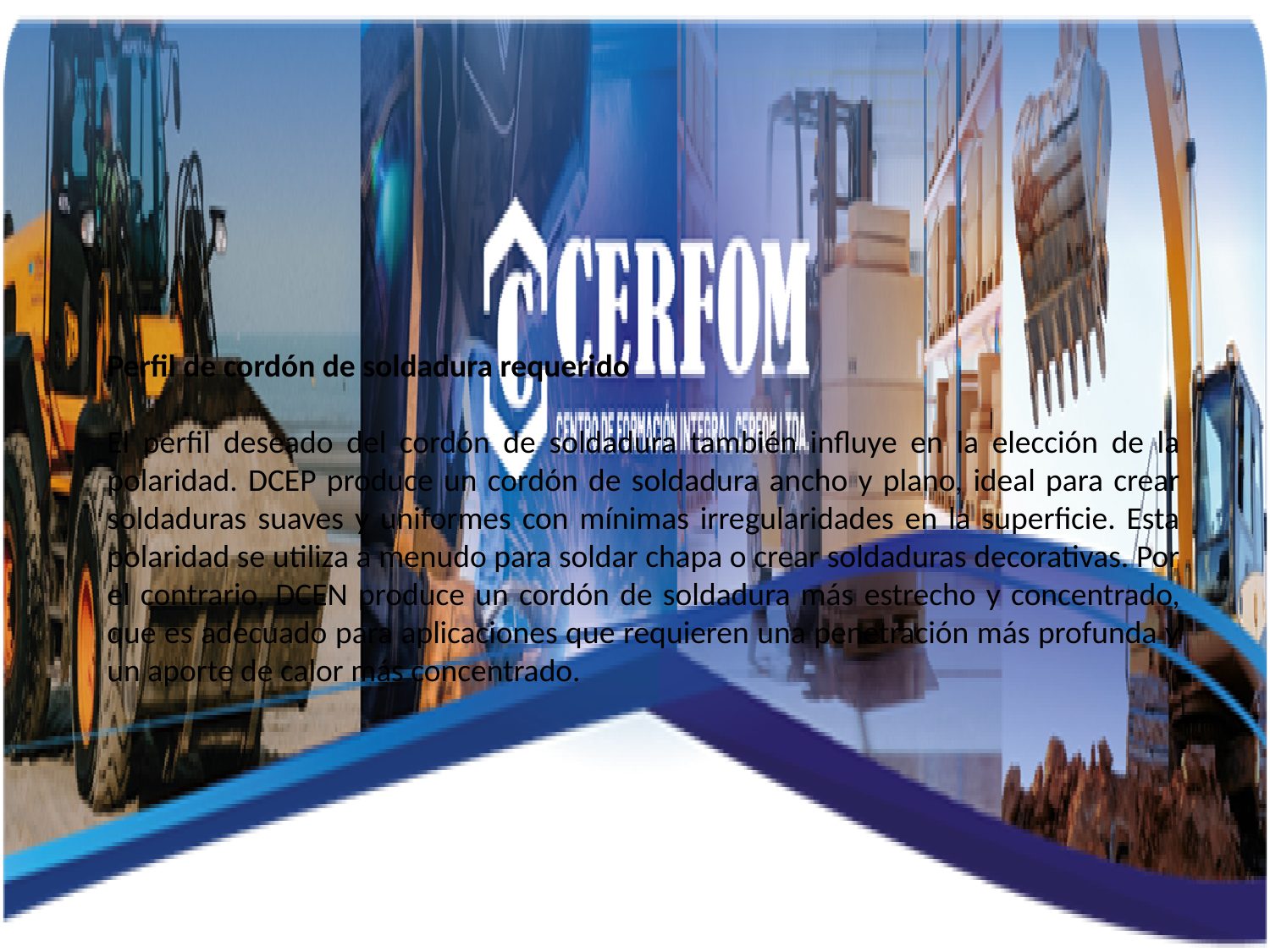

Perfil de cordón de soldadura requerido

El perfil deseado del cordón de soldadura también influye en la elección de la polaridad. DCEP produce un cordón de soldadura ancho y plano, ideal para crear soldaduras suaves y uniformes con mínimas irregularidades en la superficie. Esta polaridad se utiliza a menudo para soldar chapa o crear soldaduras decorativas. Por el contrario, DCEN produce un cordón de soldadura más estrecho y concentrado, que es adecuado para aplicaciones que requieren una penetración más profunda y un aporte de calor más concentrado.